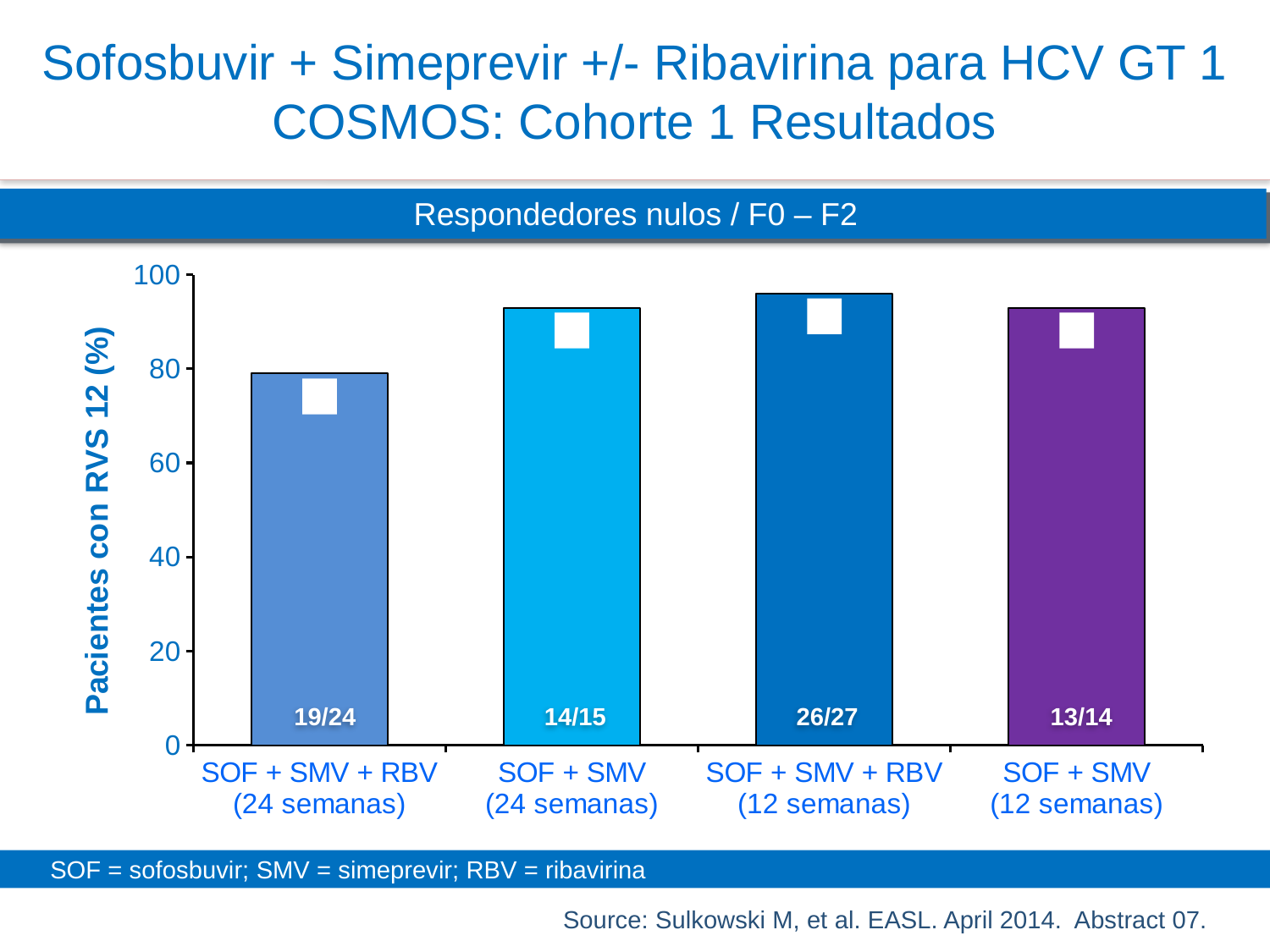

# Sofosbuvir + Simeprevir +/- Ribavirina para HCV GT 1 COSMOS: Cohorte 1 Resultados

 Respondedores nulos / F0 – F2

### Chart

| Category |  |
|---|---|
| SOF + SMV + RBV
(24 semanas) | 79.0 |
| SOF + SMV
(24 semanas) | 93.0 |
| SOF + SMV + RBV
(12 semanas) | 96.0 |
| SOF + SMV
(12 semanas) | 93.0 |
19/24
14/15
26/27
13/14
SOF = sofosbuvir; SMV = simeprevir; RBV = ribavirina
Source: Sulkowski M, et al. EASL. April 2014.  Abstract 07.